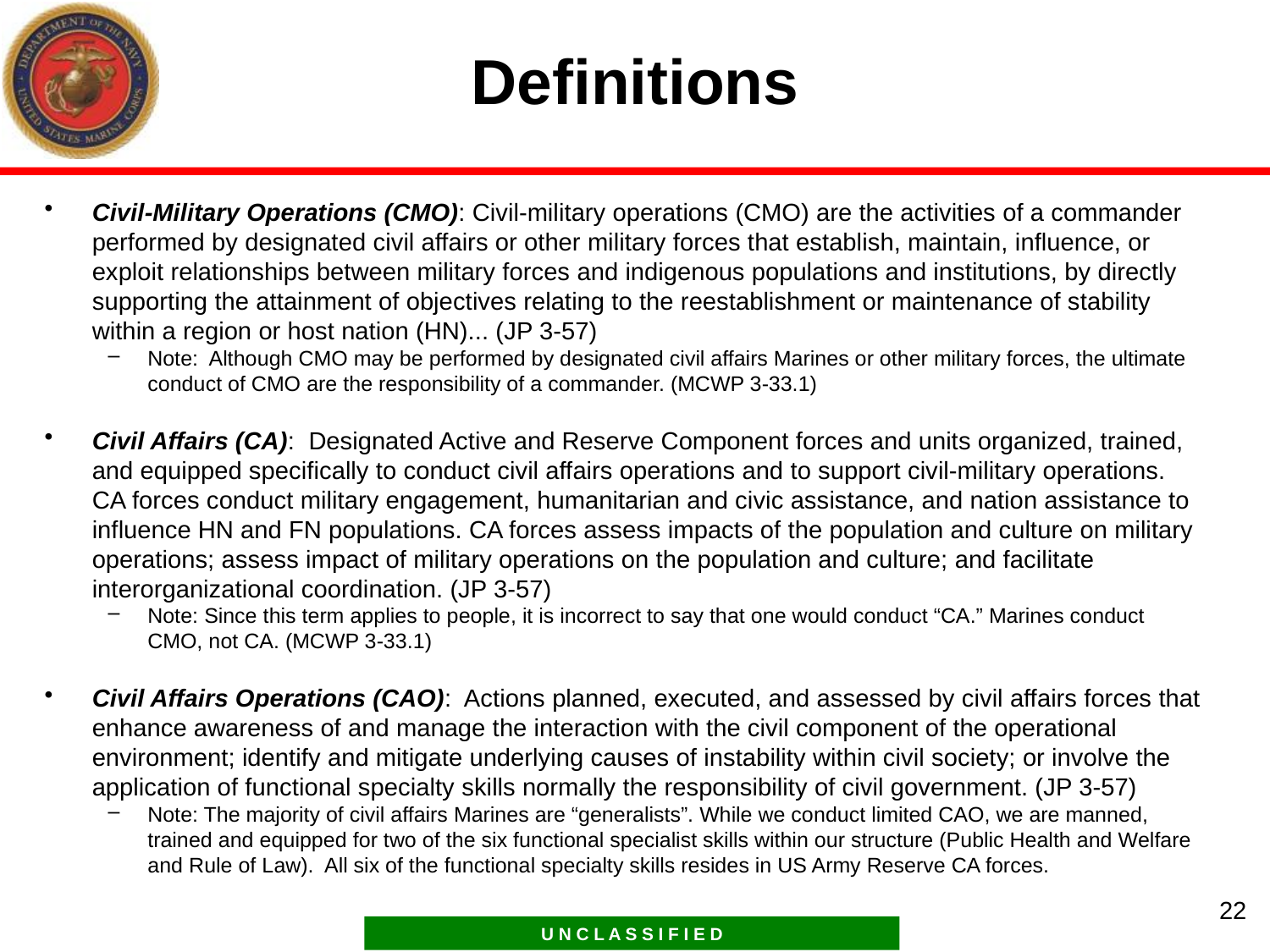

# Definitions
Civil-Military Operations (CMO): Civil-military operations (CMO) are the activities of a commander performed by designated civil affairs or other military forces that establish, maintain, influence, or exploit relationships between military forces and indigenous populations and institutions, by directly supporting the attainment of objectives relating to the reestablishment or maintenance of stability within a region or host nation (HN)... (JP 3-57)
Note:  Although CMO may be performed by designated civil affairs Marines or other military forces, the ultimate conduct of CMO are the responsibility of a commander. (MCWP 3-33.1)

Civil Affairs (CA):  Designated Active and Reserve Component forces and units organized, trained, and equipped specifically to conduct civil affairs operations and to support civil-military operations.  CA forces conduct military engagement, humanitarian and civic assistance, and nation assistance to influence HN and FN populations. CA forces assess impacts of the population and culture on military operations; assess impact of military operations on the population and culture; and facilitate interorganizational coordination. (JP 3-57)
Note: Since this term applies to people, it is incorrect to say that one would conduct “CA.” Marines conduct CMO, not CA. (MCWP 3-33.1)

Civil Affairs Operations (CAO):  Actions planned, executed, and assessed by civil affairs forces that enhance awareness of and manage the interaction with the civil component of the operational environment; identify and mitigate underlying causes of instability within civil society; or involve the application of functional specialty skills normally the responsibility of civil government. (JP 3-57)
Note: The majority of civil affairs Marines are “generalists”. While we conduct limited CAO, we are manned, trained and equipped for two of the six functional specialist skills within our structure (Public Health and Welfare and Rule of Law).  All six of the functional specialty skills resides in US Army Reserve CA forces.

22